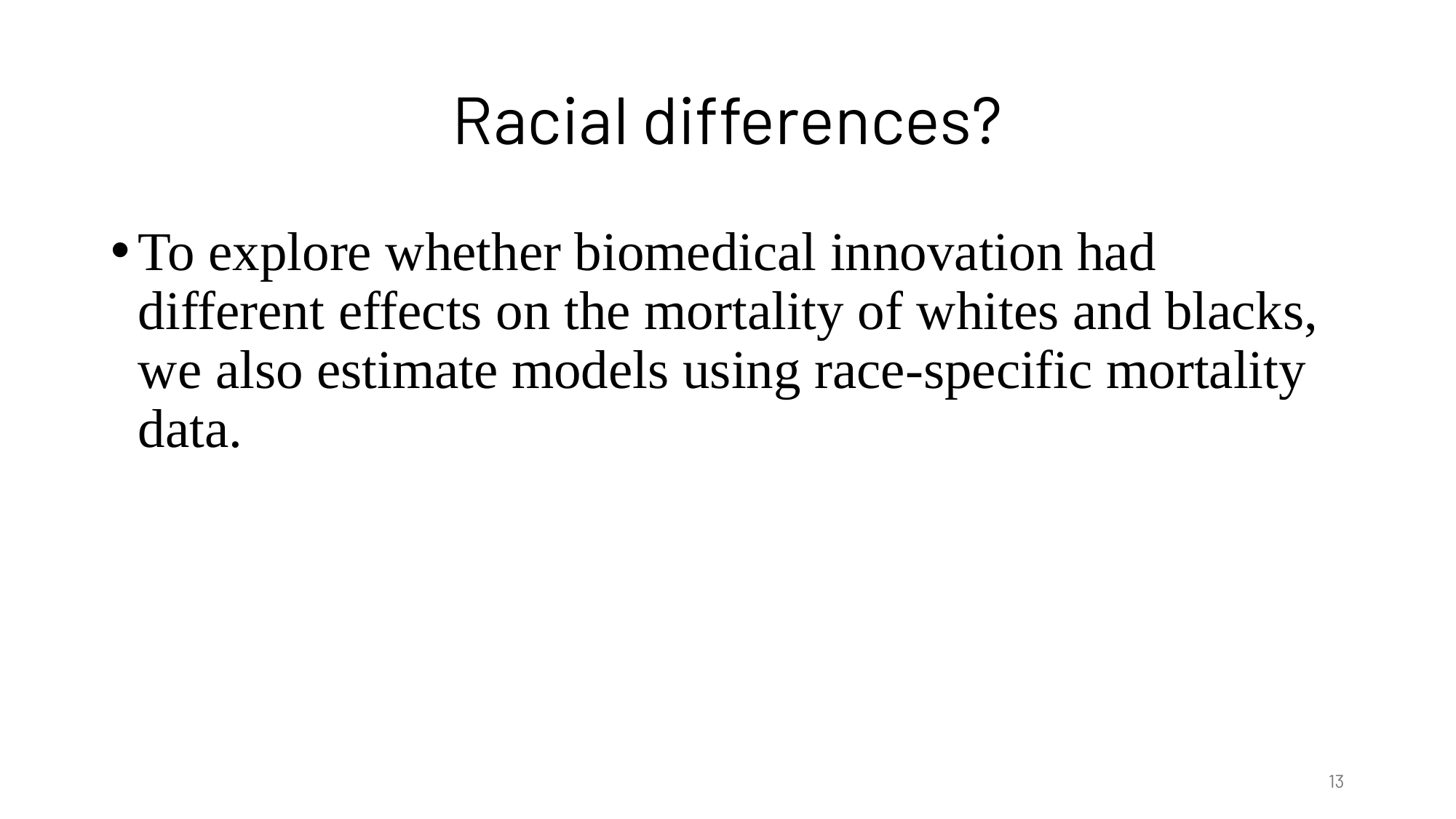

# Racial differences?
To explore whether biomedical innovation had different effects on the mortality of whites and blacks, we also estimate models using race-specific mortality data.
13